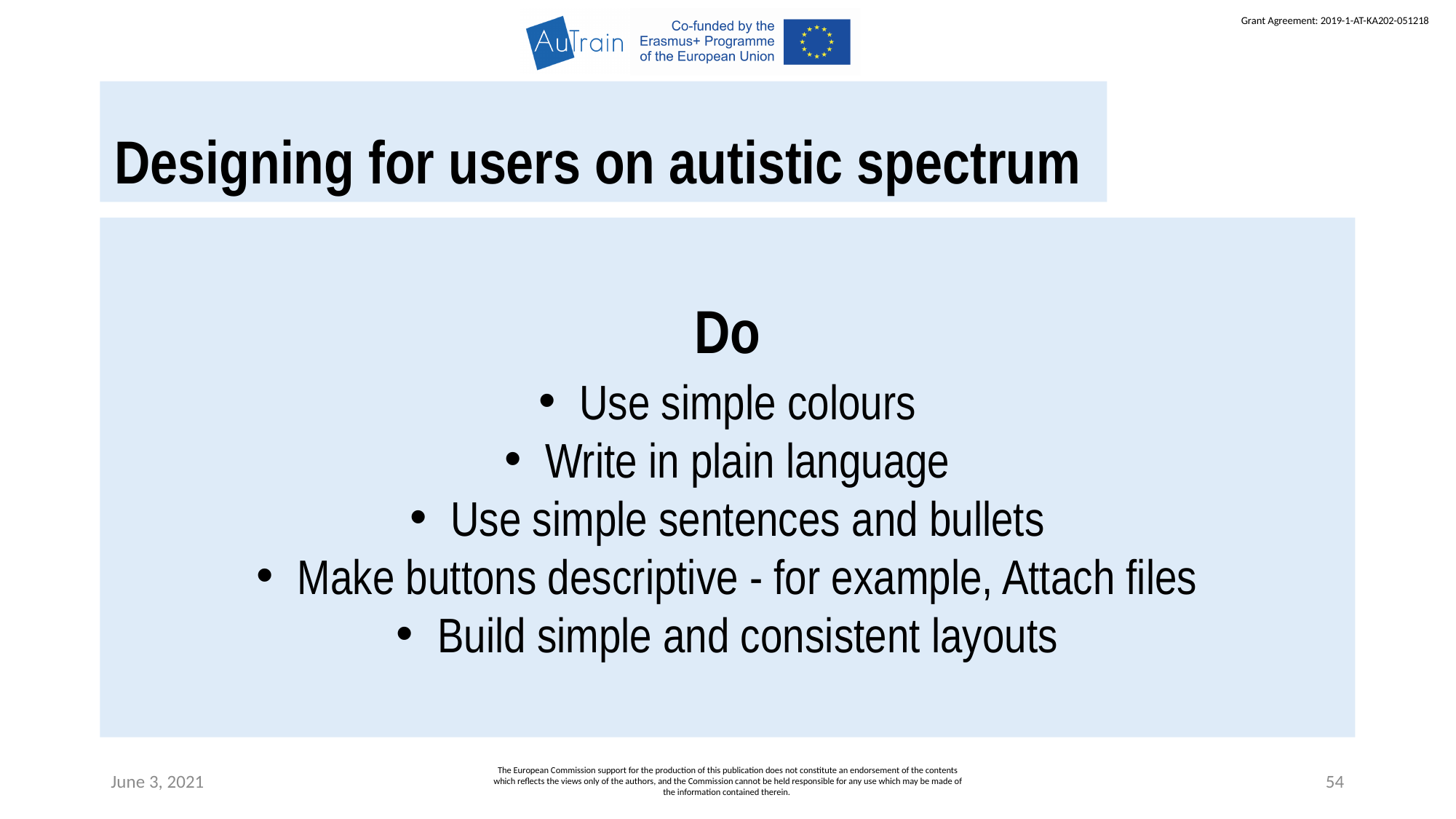

Designing for users on autistic spectrum
Do
Use simple colours
Write in plain language
Use simple sentences and bullets
Make buttons descriptive - for example, Attach files
Build simple and consistent layouts

June 3, 2021
The European Commission support for the production of this publication does not constitute an endorsement of the contents which reflects the views only of the authors, and the Commission cannot be held responsible for any use which may be made of the information contained therein.
54